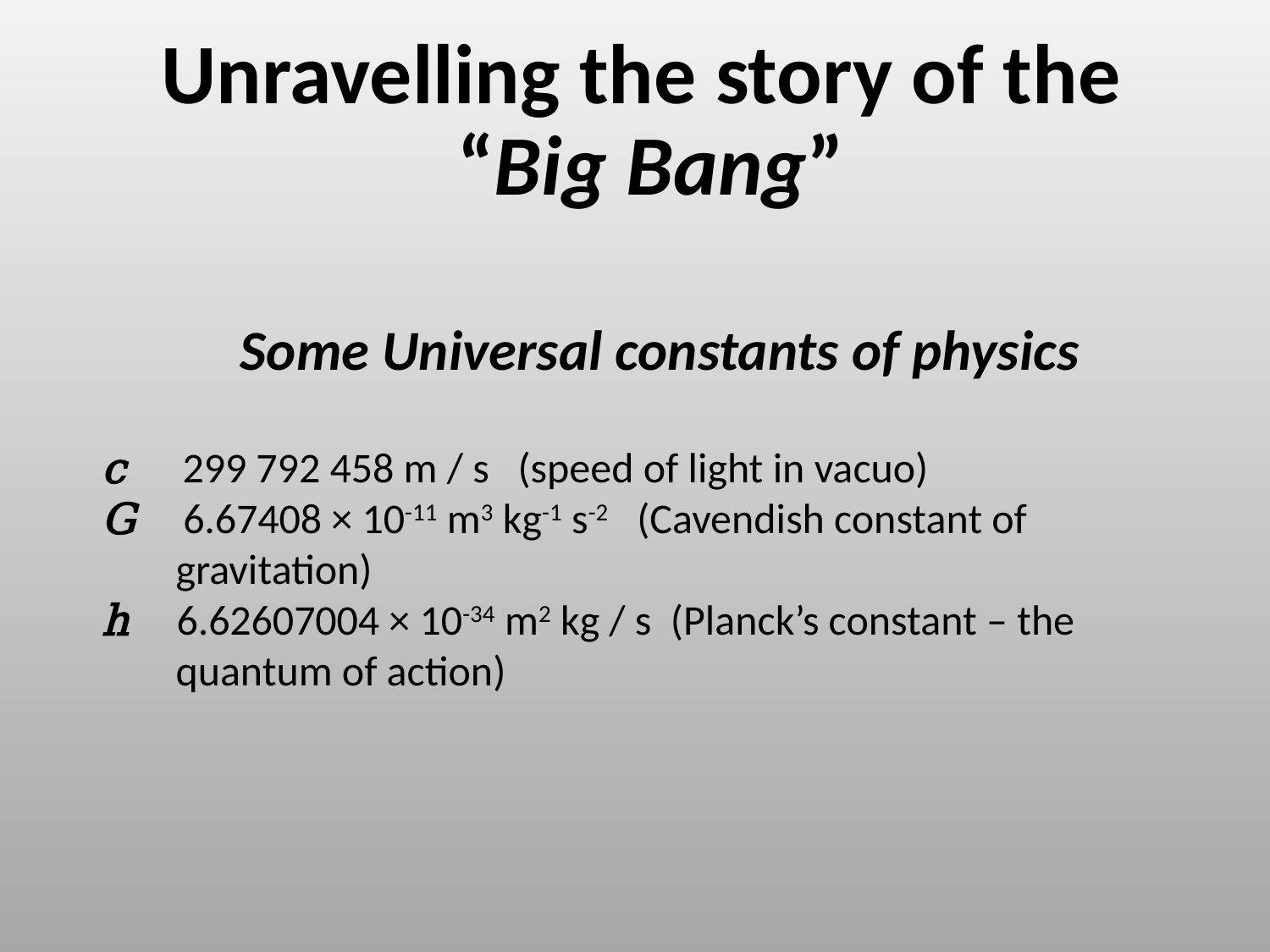

# Unravelling the story of the “Big Bang”
Some Universal constants of physics

c      299 792 458 m / s   (speed of light in vacuo)
G     6.67408 × 10-11 m3 kg-1 s-2   (Cavendish constant of gravitation)
h     6.62607004 × 10-34 m2 kg / s  (Planck’s constant – the quantum of action)